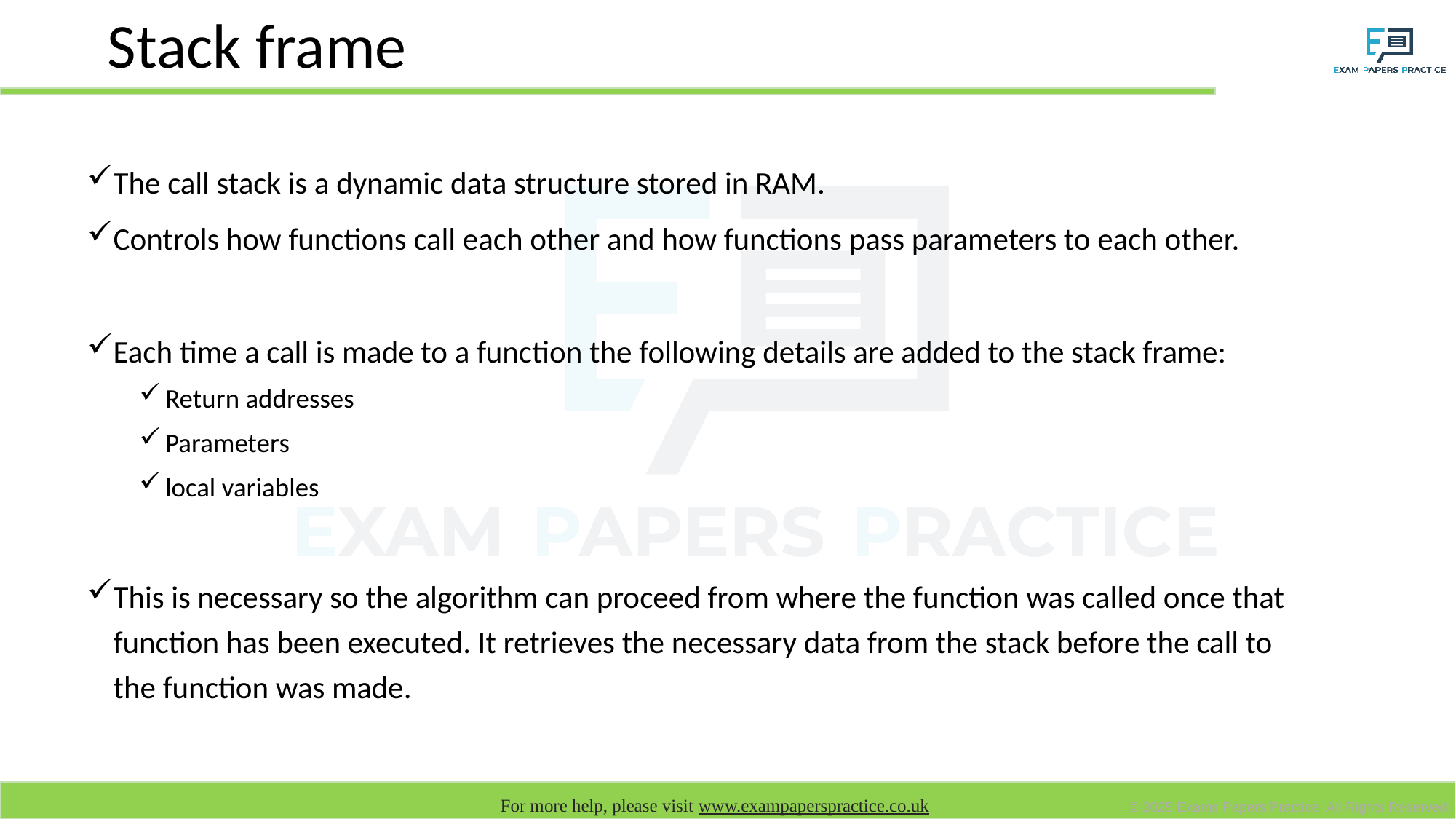

# Stack frame
The call stack is a dynamic data structure stored in RAM.
Controls how functions call each other and how functions pass parameters to each other.

Each time a call is made to a function the following details are added to the stack frame:
Return addresses
Parameters
local variables

This is necessary so the algorithm can proceed from where the function was called once that function has been executed. It retrieves the necessary data from the stack before the call to the function was made.